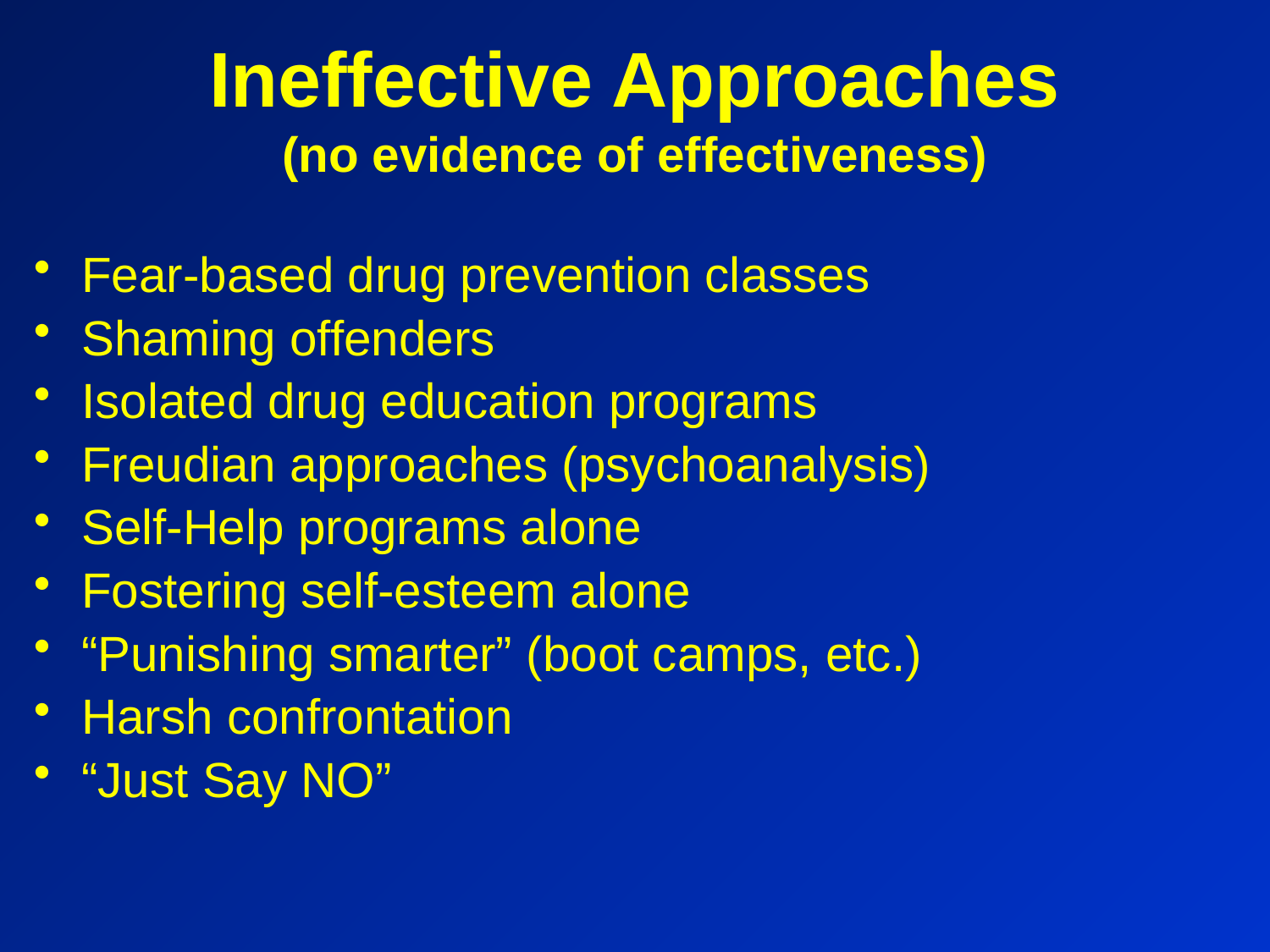

# Ineffective Approaches (no evidence of effectiveness)
Fear-based drug prevention classes
Shaming offenders
Isolated drug education programs
Freudian approaches (psychoanalysis)
Self-Help programs alone
Fostering self-esteem alone
“Punishing smarter” (boot camps, etc.)
Harsh confrontation
“Just Say NO”